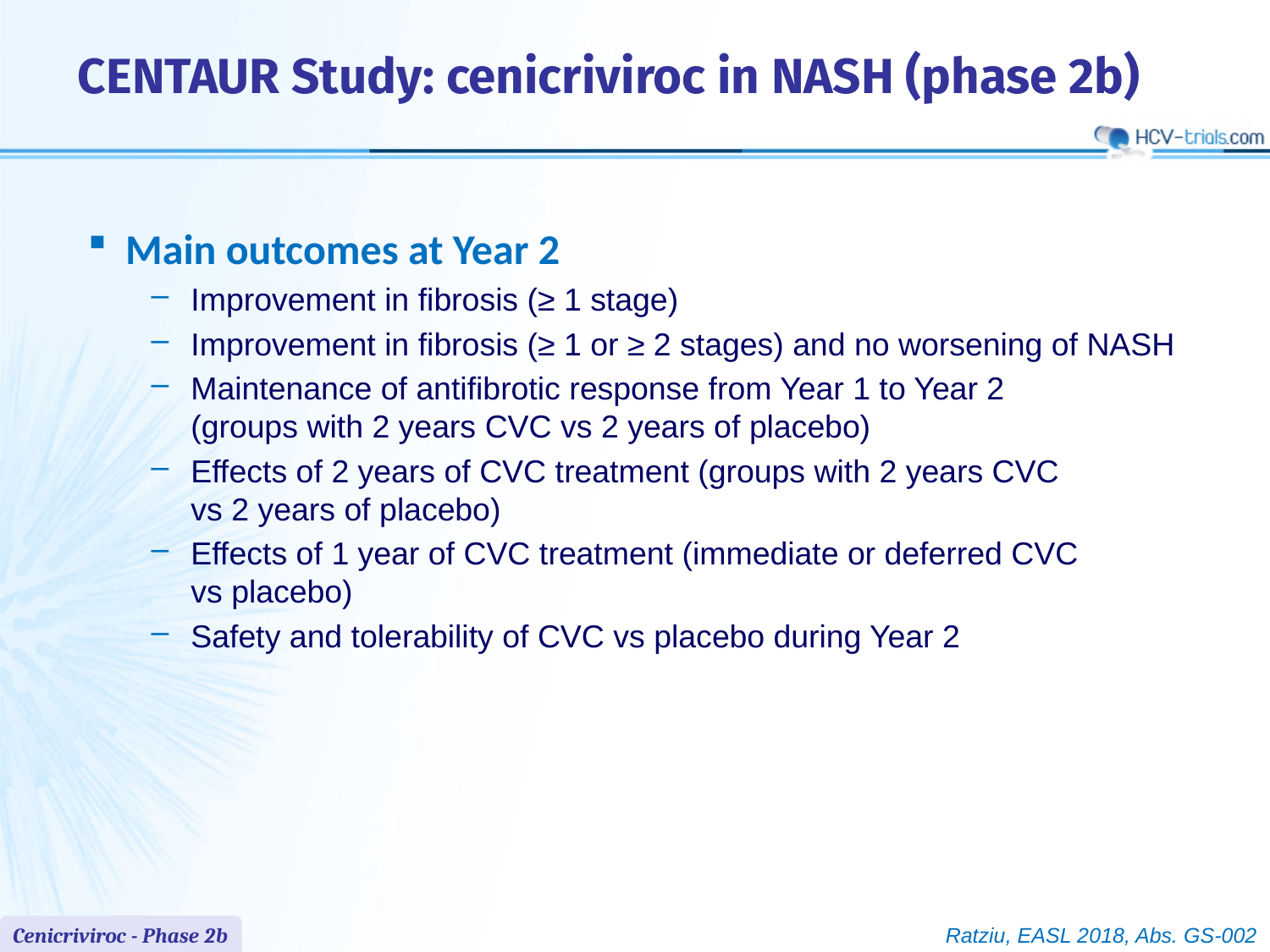

# CENTAUR Study: cenicriviroc in NASH (phase 2b)
Main outcomes at Year 2
Improvement in fibrosis (≥ 1 stage)
Improvement in fibrosis (≥ 1 or ≥ 2 stages) and no worsening of NASH
Maintenance of antifibrotic response from Year 1 to Year 2
(groups with 2 years CVC vs 2 years of placebo)
Effects of 2 years of CVC treatment (groups with 2 years CVC
vs 2 years of placebo)
Effects of 1 year of CVC treatment (immediate or deferred CVC
vs placebo)
Safety and tolerability of CVC vs placebo during Year 2
Cenicriviroc - Phase 2b
Ratziu, EASL 2018, Abs. GS-002